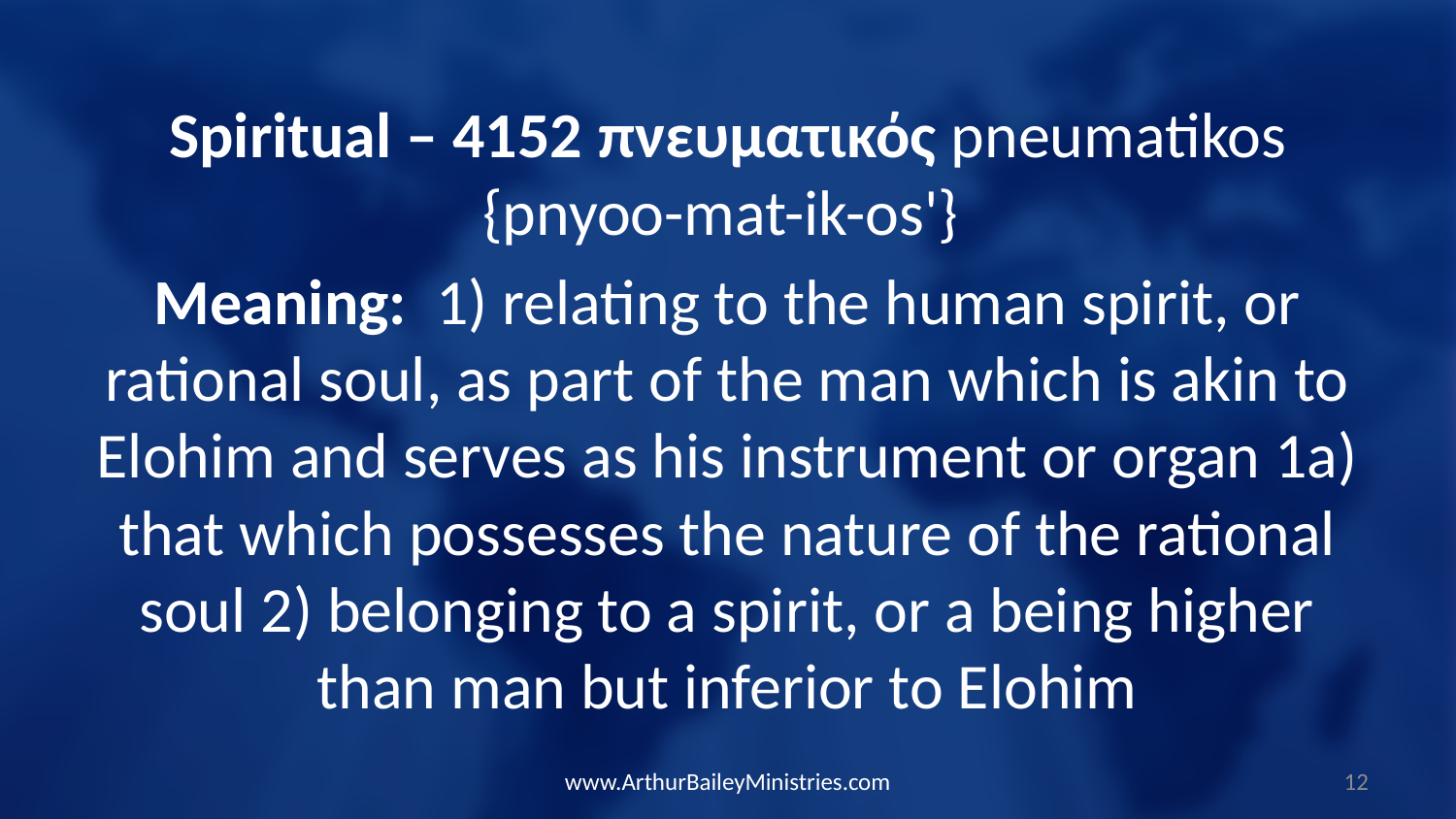

Spiritual – 4152 πνευματικός pneumatikos {pnyoo-mat-ik-os'}
Meaning:  1) relating to the human spirit, or rational soul, as part of the man which is akin to Elohim and serves as his instrument or organ 1a) that which possesses the nature of the rational soul 2) belonging to a spirit, or a being higher than man but inferior to Elohim
www.ArthurBaileyMinistries.com
12